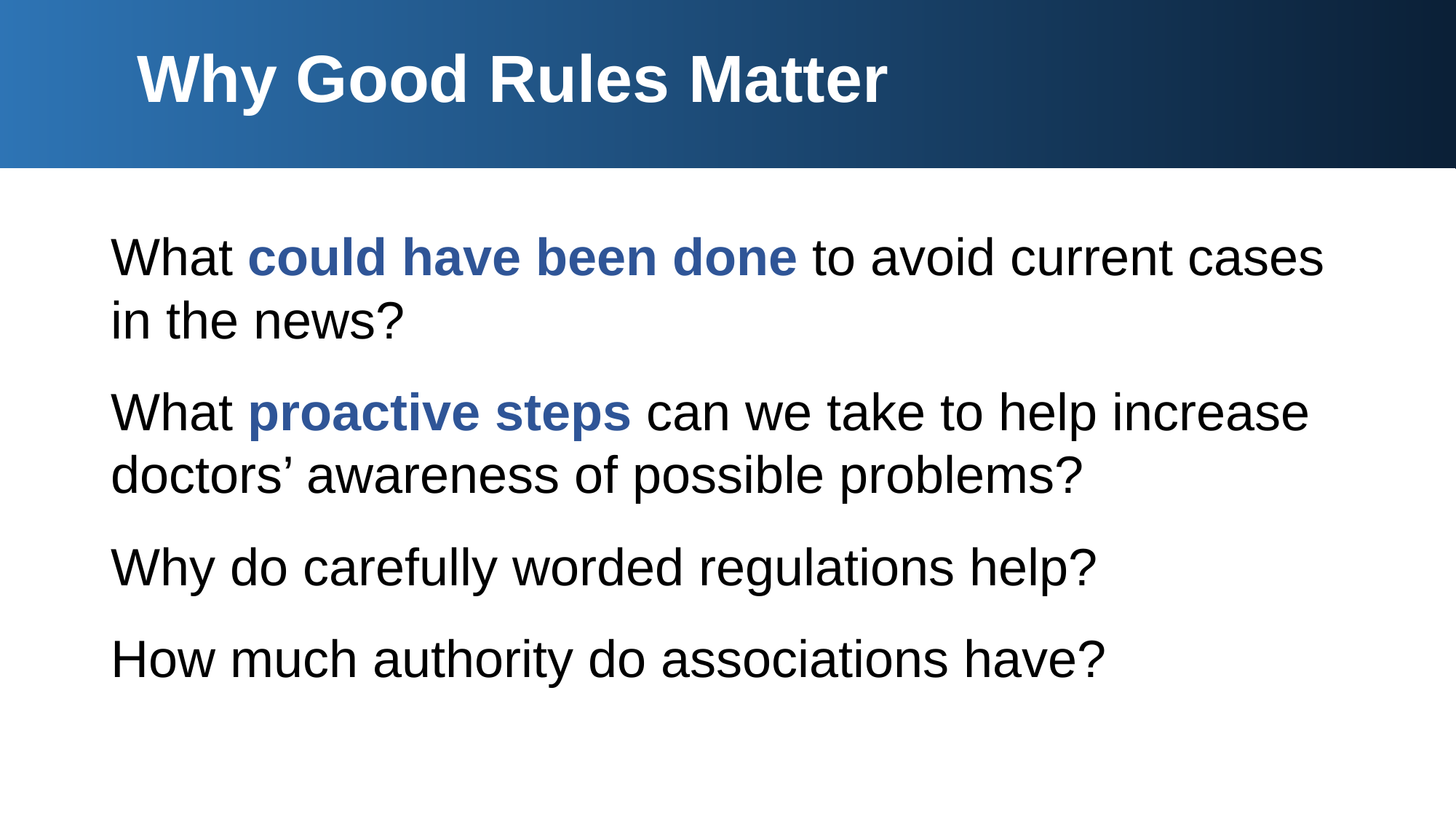

# Why Good Rules Matter
What could have been done to avoid current cases in the news?
What proactive steps can we take to help increase doctors’ awareness of possible problems?
Why do carefully worded regulations help?
How much authority do associations have?